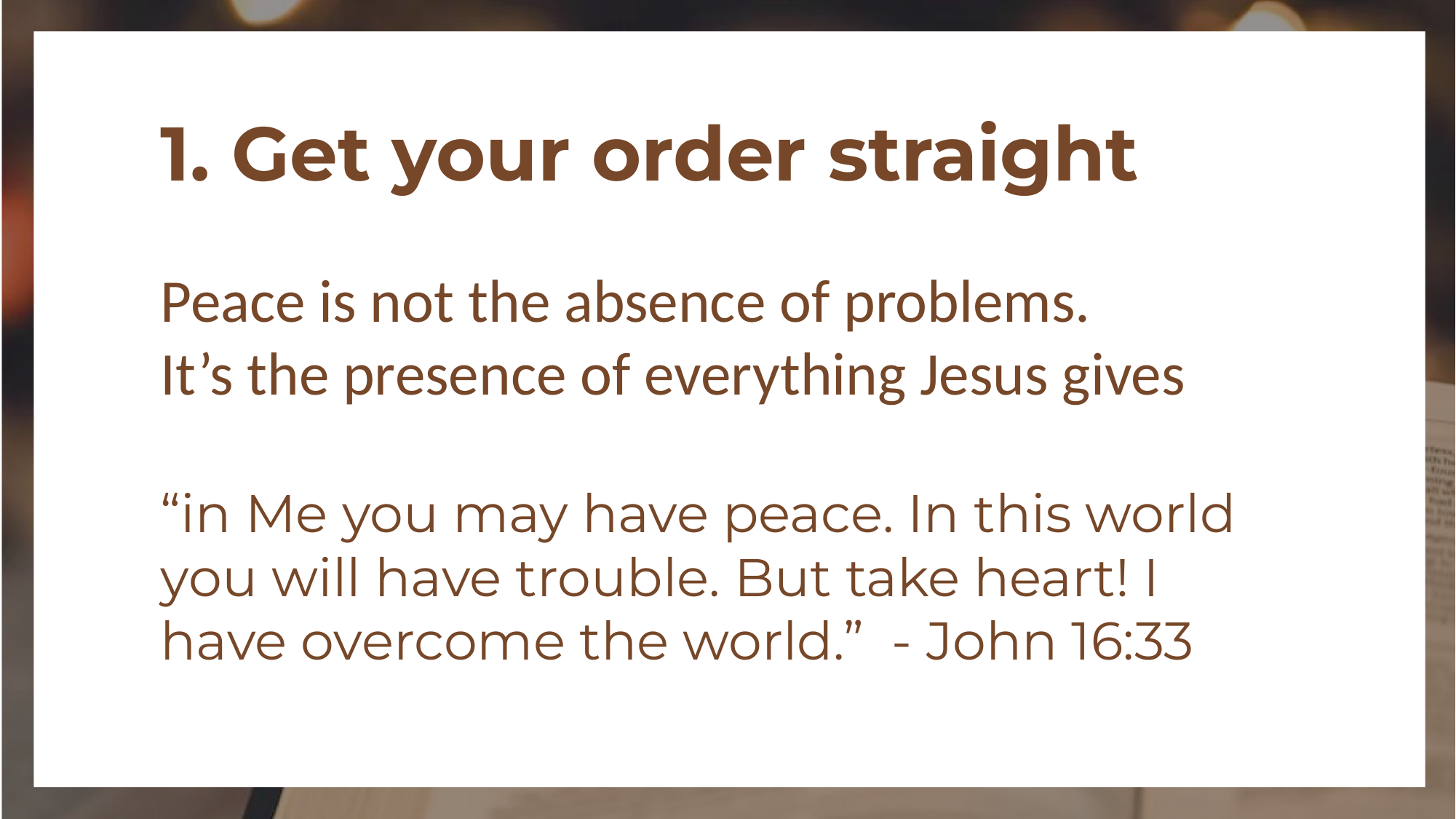

1. Get your order straight

Peace is not the absence of problems.
It’s the presence of everything Jesus gives

“in Me you may have peace. In this world you will have trouble. But take heart! I have overcome the world.”  - John 16:33